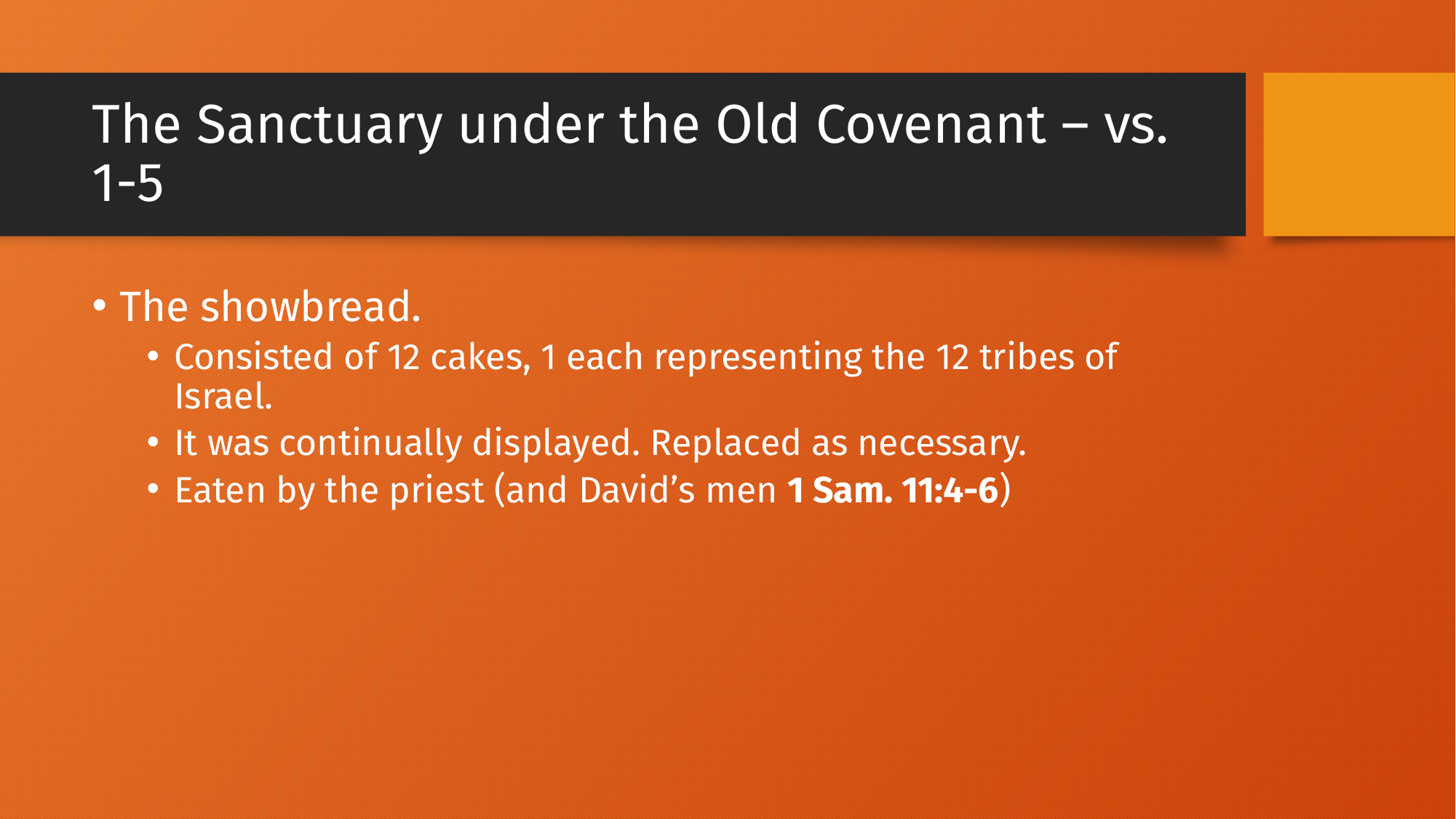

# The Sanctuary under the Old Covenant – vs. 1-5
The showbread.
Consisted of 12 cakes, 1 each representing the 12 tribes of Israel.
It was continually displayed. Replaced as necessary.
Eaten by the priest (and David’s men 1 Sam. 11:4-6)